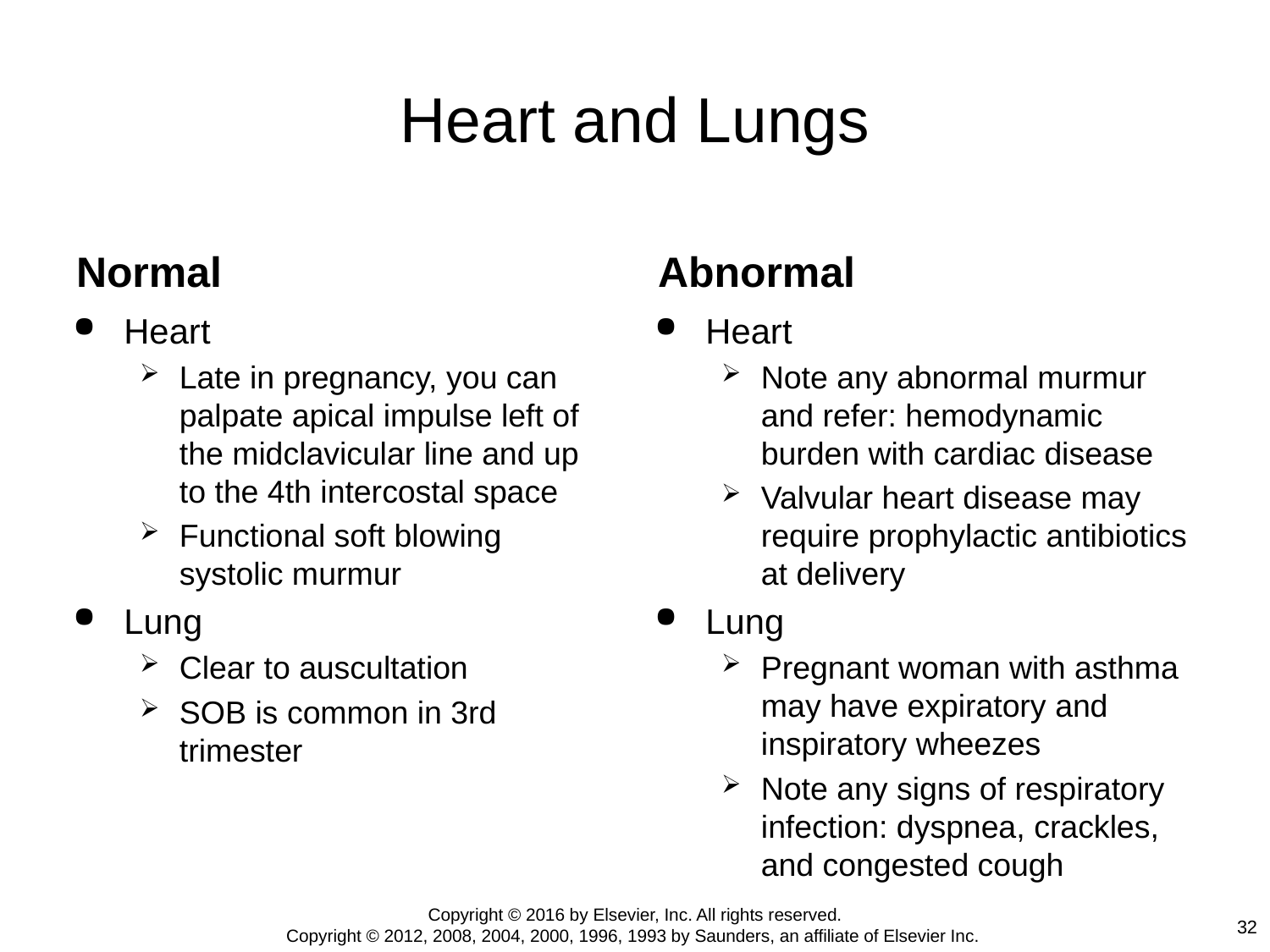

# Heart and Lungs
Normal
Abnormal
Heart
Late in pregnancy, you can palpate apical impulse left of the midclavicular line and up to the 4th intercostal space
Functional soft blowing systolic murmur
Lung
Clear to auscultation
SOB is common in 3rd trimester
Heart
Note any abnormal murmur and refer: hemodynamic burden with cardiac disease
Valvular heart disease may require prophylactic antibiotics at delivery
Lung
Pregnant woman with asthma may have expiratory and inspiratory wheezes
Note any signs of respiratory infection: dyspnea, crackles, and congested cough
Copyright © 2016 by Elsevier, Inc. All rights reserved.
Copyright © 2012, 2008, 2004, 2000, 1996, 1993 by Saunders, an affiliate of Elsevier Inc.
32